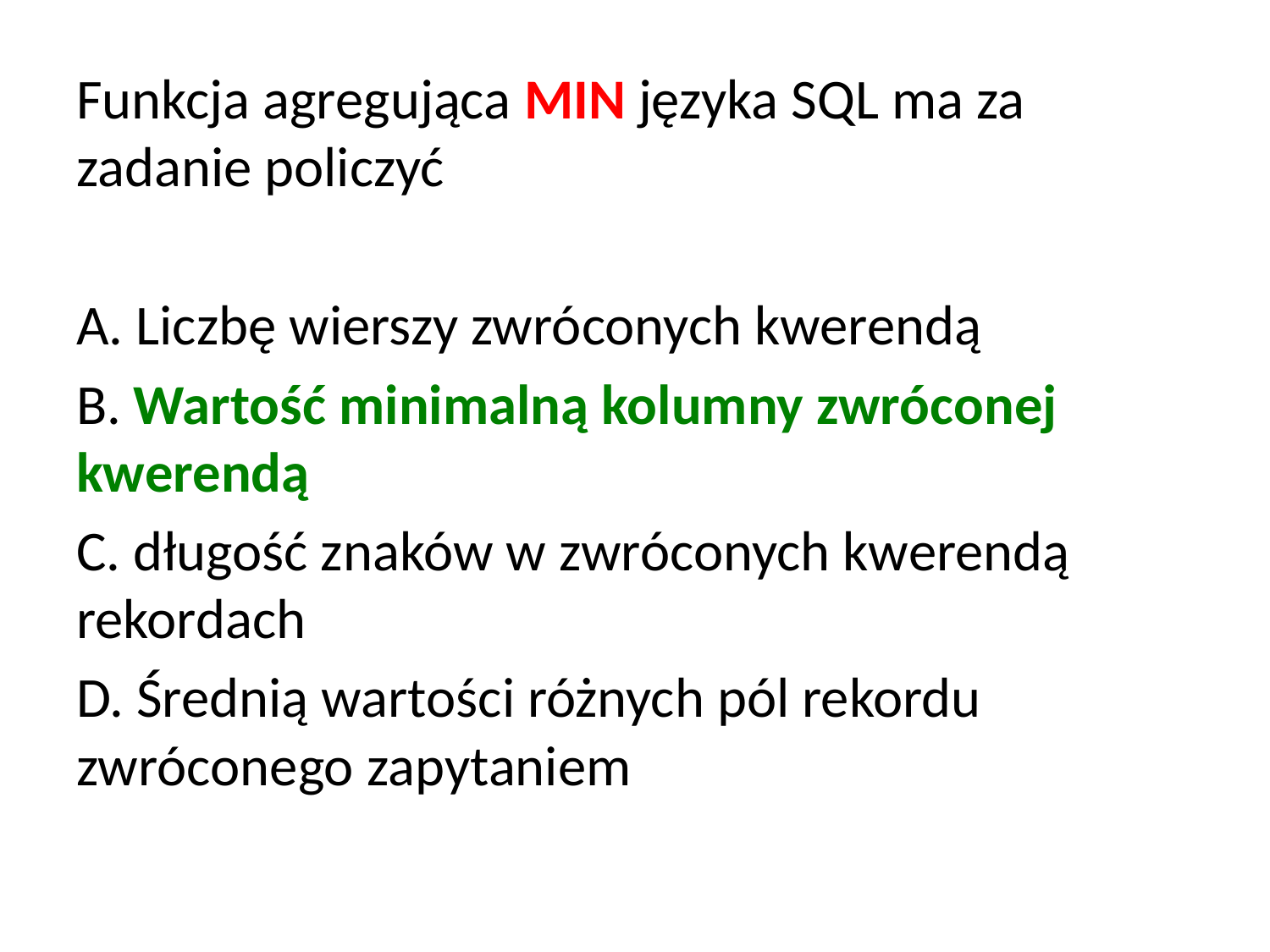

Funkcja agregująca MIN języka SQL ma za zadanie policzyć

A. Liczbę wierszy zwróconych kwerendą
B. Wartość minimalną kolumny zwróconej kwerendą
C. długość znaków w zwróconych kwerendą rekordach
D. Średnią wartości różnych pól rekordu zwróconego zapytaniem